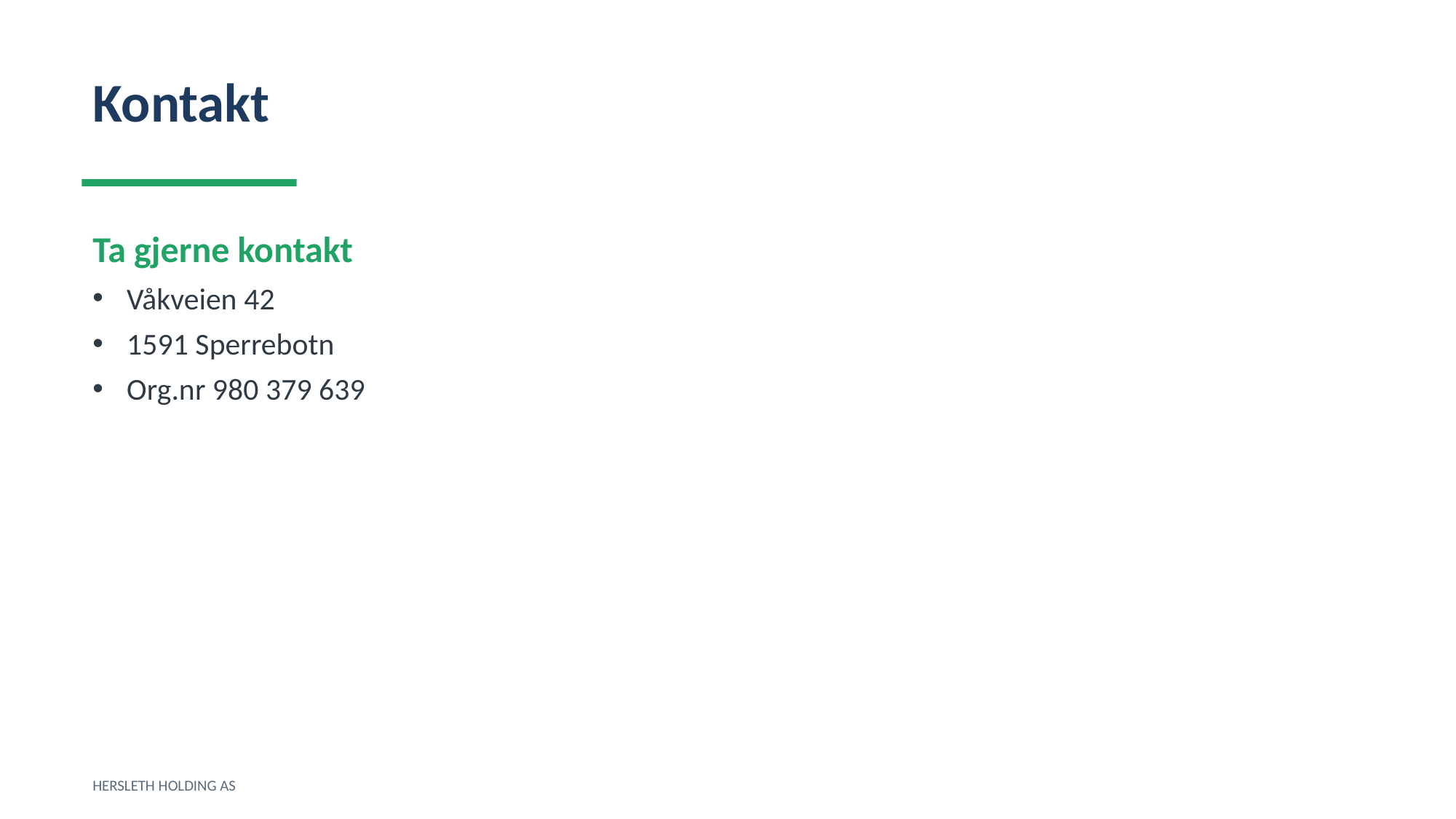

Kontakt

Ta gjerne kontakt
Våkveien 42
1591 Sperrebotn
Org.nr 980 379 639
HERSLETH HOLDING AS